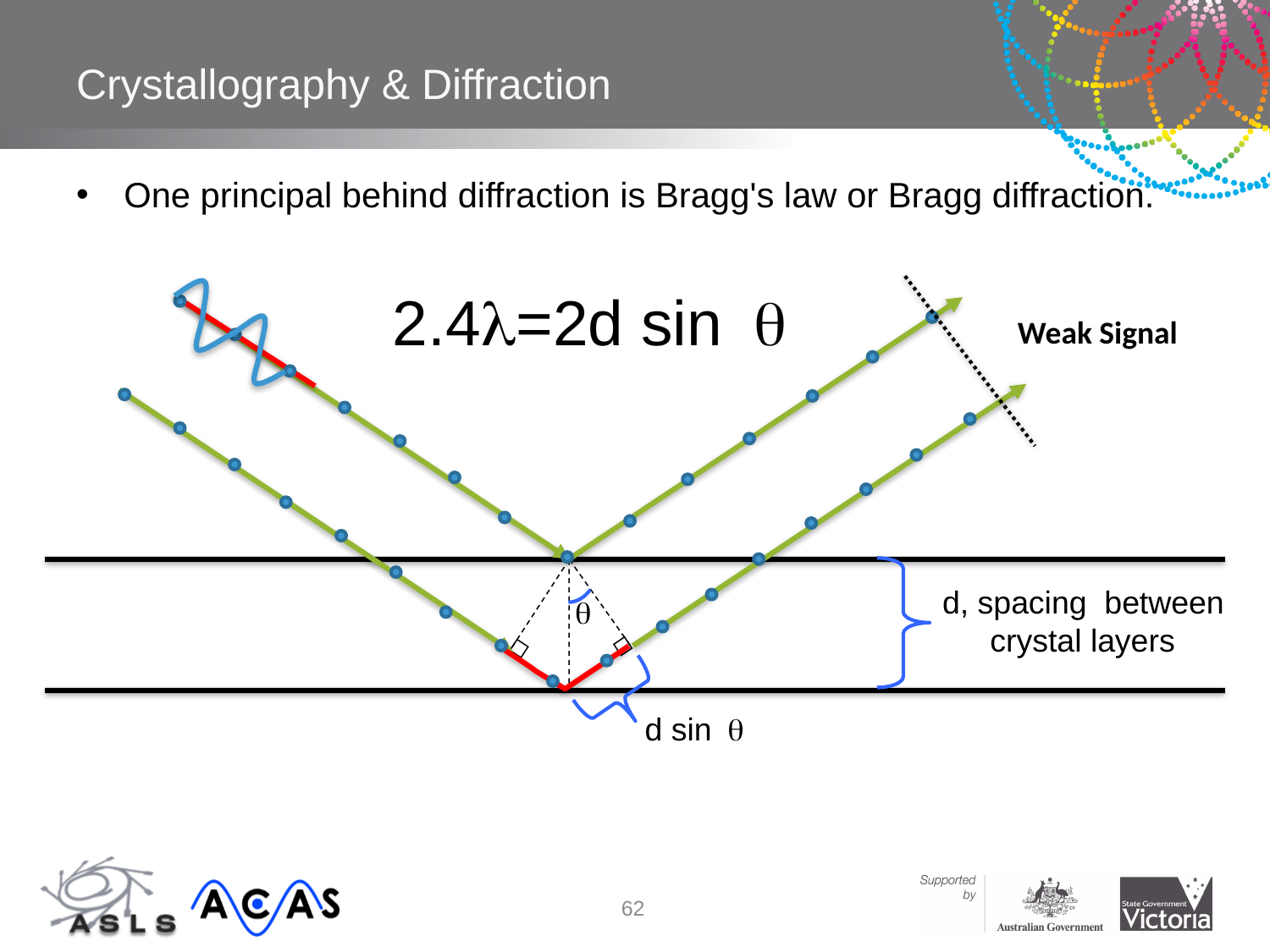

# Crystallography & Diffraction
One principal behind diffraction is Bragg's law or Bragg diffraction.
2.4λ=2d sin θ

Weak Signal

d, spacing  between crystal layers
θ

d sin θ
62